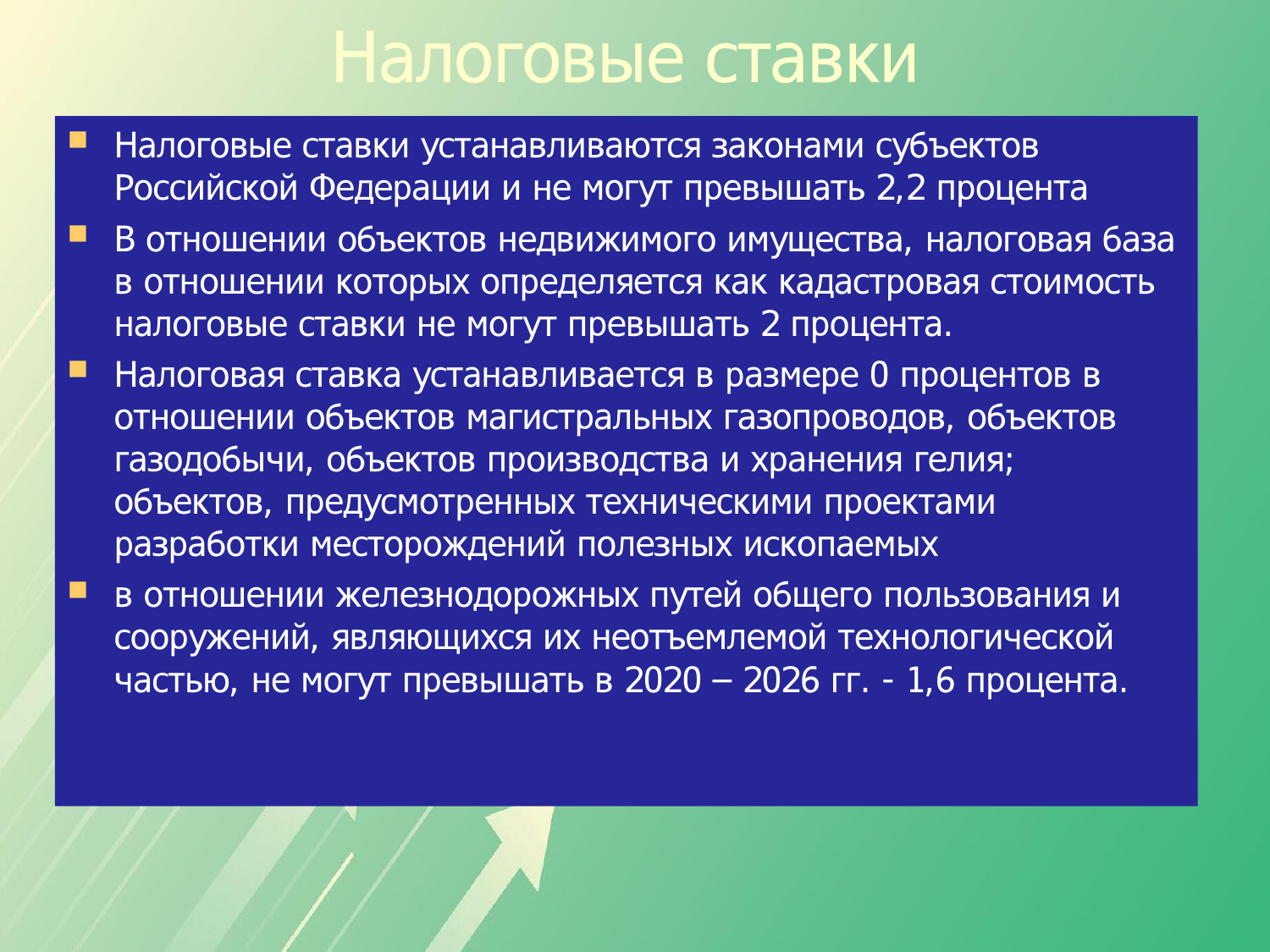

Налоговые ставки
Налоговые ставки устанавливаются законами субъектов Российской Федерации и не могут превышать 2,2 процента
В отношении объектов недвижимого имущества, налоговая база в отношении которых определяется как кадастровая стоимость налоговые ставки не могут превышать 2 процента.
Налоговая ставка устанавливается в размере 0 процентов в отношении объектов магистральных газопроводов, объектов газодобычи, объектов производства и хранения гелия; объектов, предусмотренных техническими проектами разработки месторождений полезных ископаемых
в отношении железнодорожных путей общего пользования и сооружений, являющихся их неотъемлемой технологической частью, не могут превышать в 2020 – 2026 гг. - 1,6 процента.